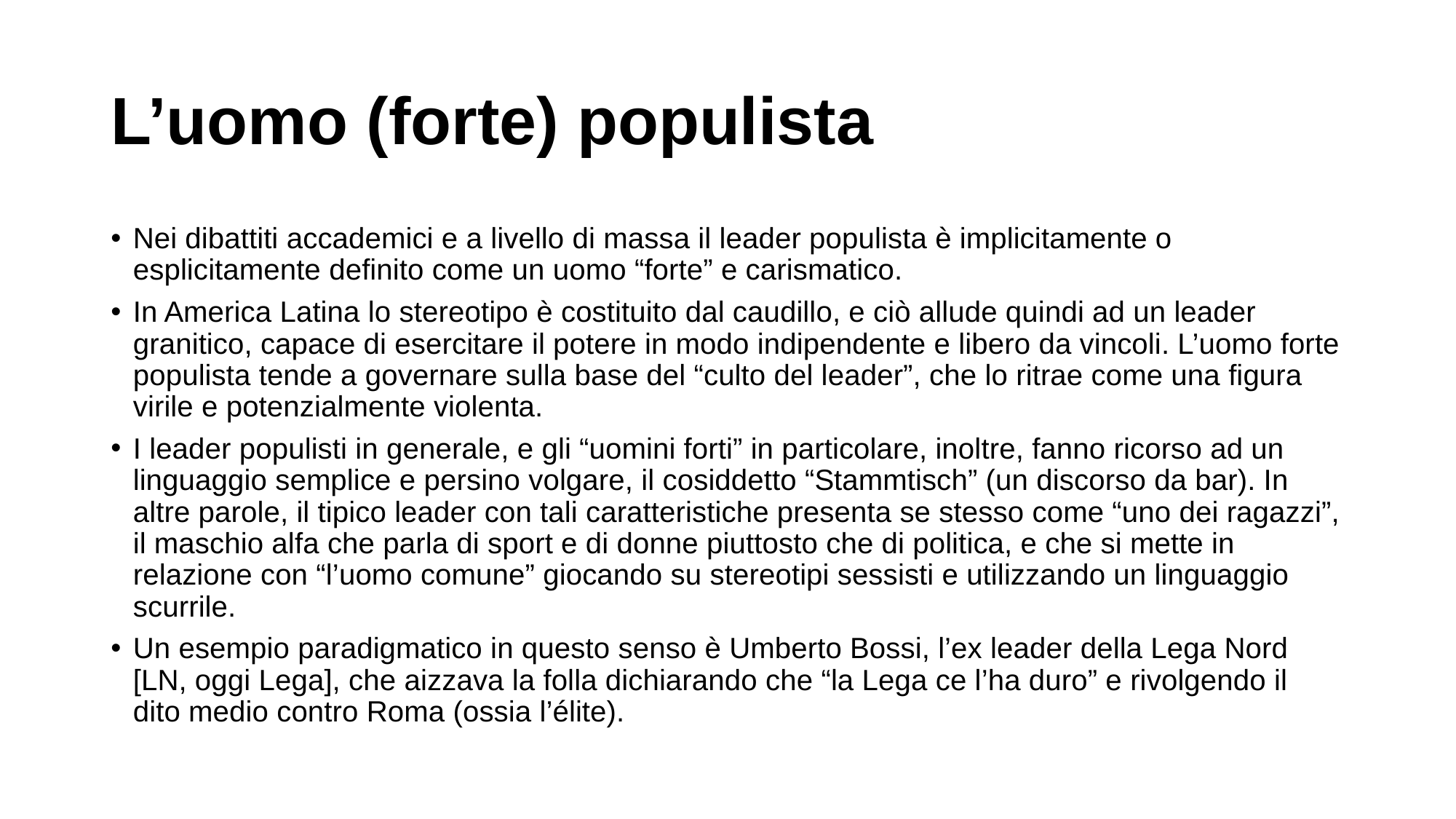

# L’uomo (forte) populista
Nei dibattiti accademici e a livello di massa il leader populista è implicitamente o esplicitamente definito come un uomo “forte” e carismatico.
In America Latina lo stereotipo è costituito dal caudillo, e ciò allude quindi ad un leader granitico, capace di esercitare il potere in modo indipendente e libero da vincoli. L’uomo forte populista tende a governare sulla base del “culto del leader”, che lo ritrae come una figura virile e potenzialmente violenta.
I leader populisti in generale, e gli “uomini forti” in particolare, inoltre, fanno ricorso ad un linguaggio semplice e persino volgare, il cosiddetto “Stammtisch” (un discorso da bar). In altre parole, il tipico leader con tali caratteristiche presenta se stesso come “uno dei ragazzi”, il maschio alfa che parla di sport e di donne piuttosto che di politica, e che si mette in relazione con “l’uomo comune” giocando su stereotipi sessisti e utilizzando un linguaggio scurrile.
Un esempio paradigmatico in questo senso è Umberto Bossi, l’ex leader della Lega Nord [LN, oggi Lega], che aizzava la folla dichiarando che “la Lega ce l’ha duro” e rivolgendo il dito medio contro Roma (ossia l’élite).